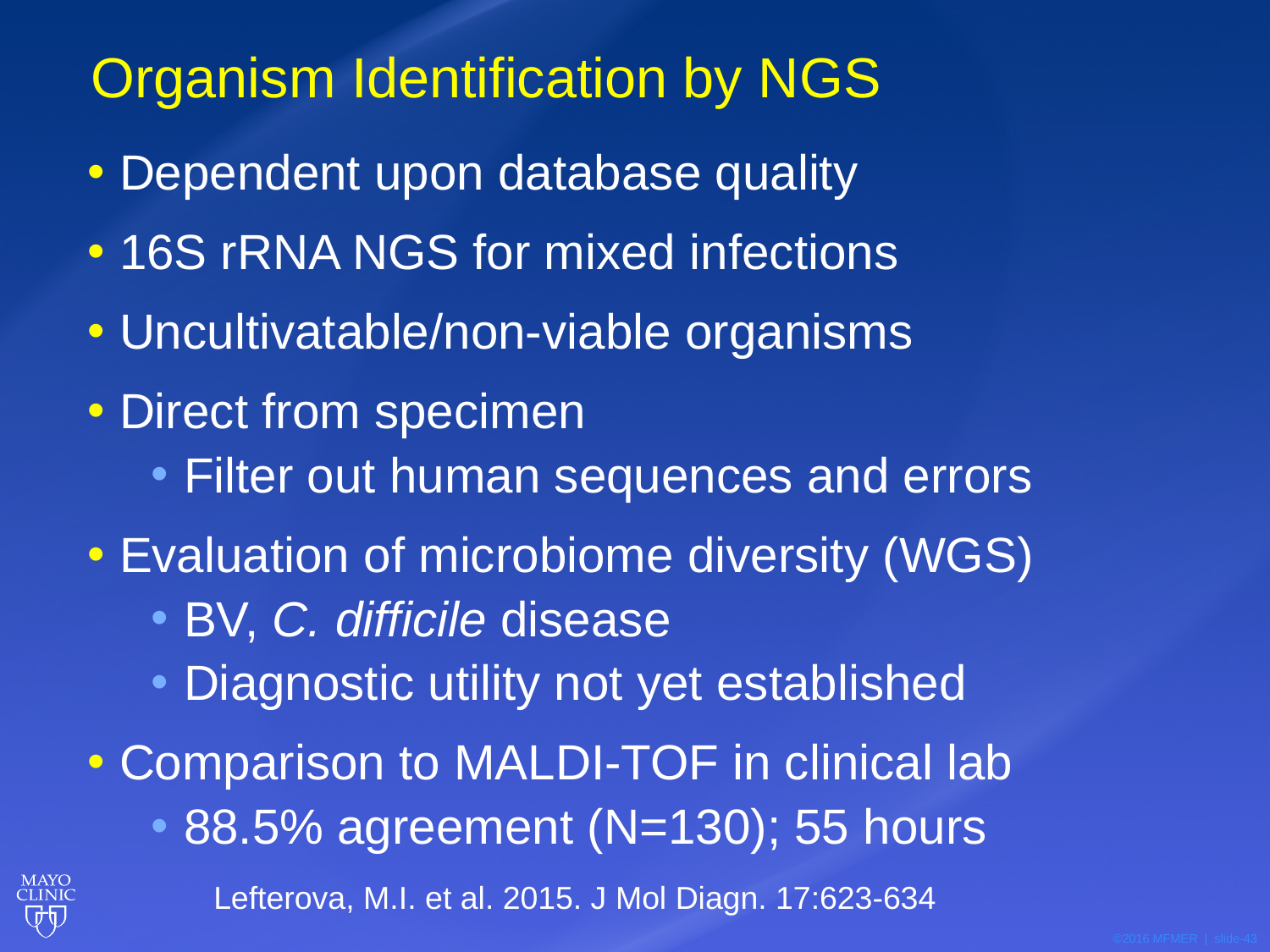

Organism Identification by NGS
Dependent upon database quality
16S rRNA NGS for mixed infections
Uncultivatable/non-viable organisms
Direct from specimen
Filter out human sequences and errors
Evaluation of microbiome diversity (WGS)
BV, C. difficile disease
Diagnostic utility not yet established
Comparison to MALDI-TOF in clinical lab
88.5% agreement (N=130); 55 hours
Lefterova, M.I. et al. 2015. J Mol Diagn. 17:623-634